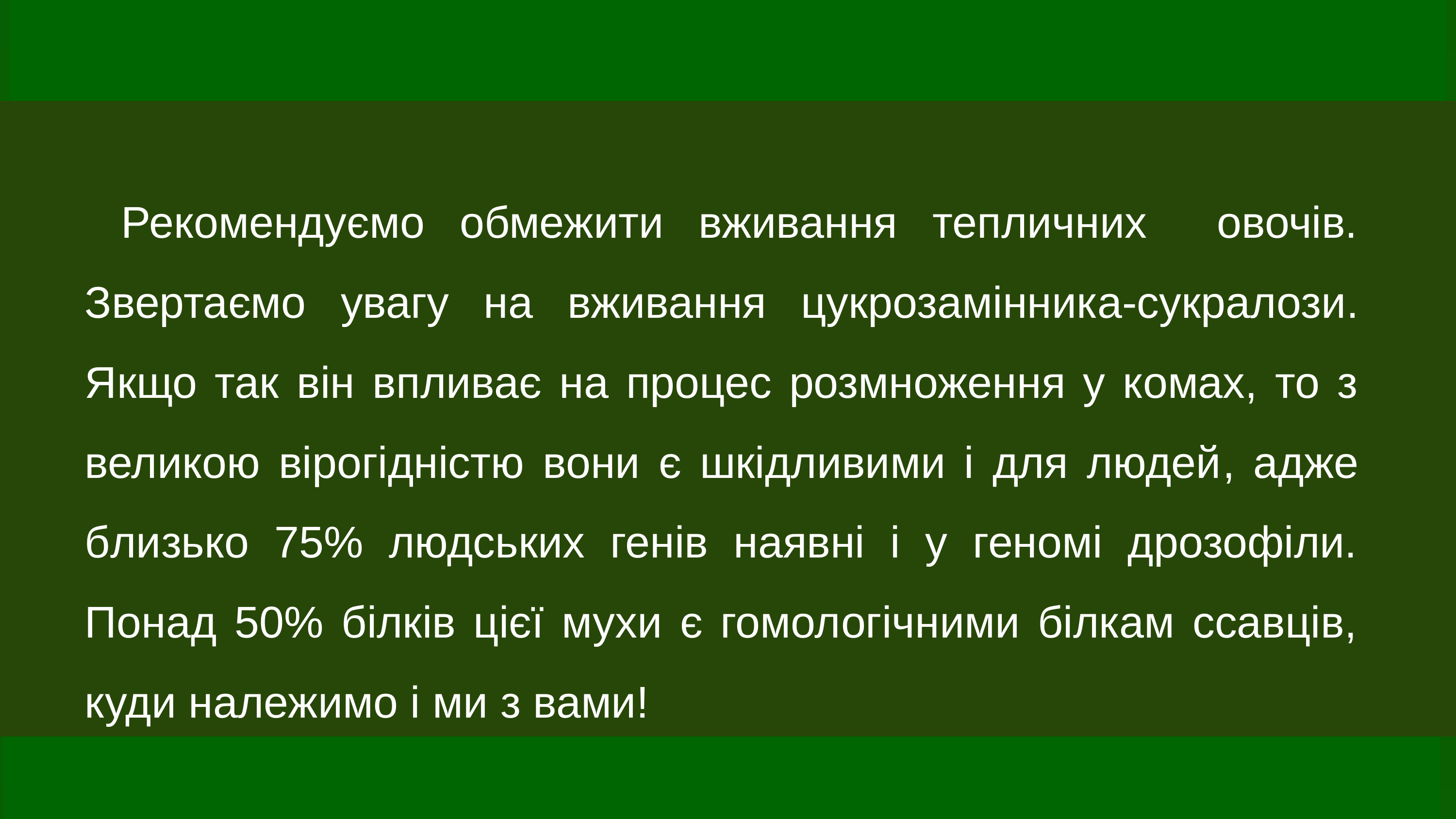

Рекомендуємо обмежити вживання тепличних  овочів. Звертаємо увагу на вживання цукрозамінника-сукралози. Якщо так він впливає на процес розмноження у комах, то з великою вірогідністю вони є шкідливими і для людей, адже близько 75% людських генів наявні і у геномі дрозофіли. Понад 50% білків цієї мухи є гомологічними білкам ссавців, куди належимо і ми з вами!